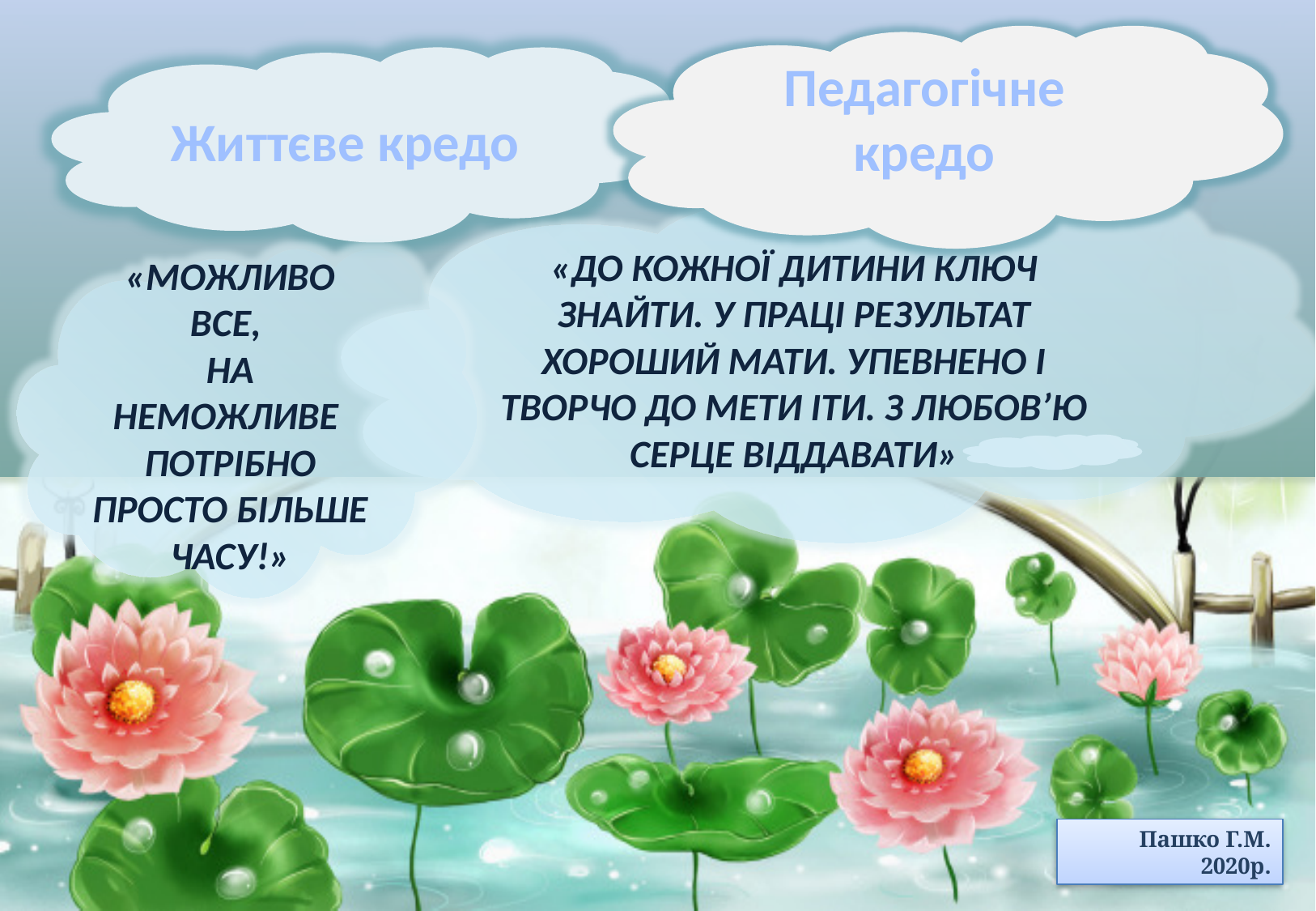

Педагогічне кредо

Життєве кредо

«До кожної дитини ключ знайти. У праці результат хороший мати. Упевнено і творчо до мети іти. З любов’ю серце віддавати»
«Можливо все,
на неможливе
потрібно просто більше часу!»

Пашко Г.М.
2020р.